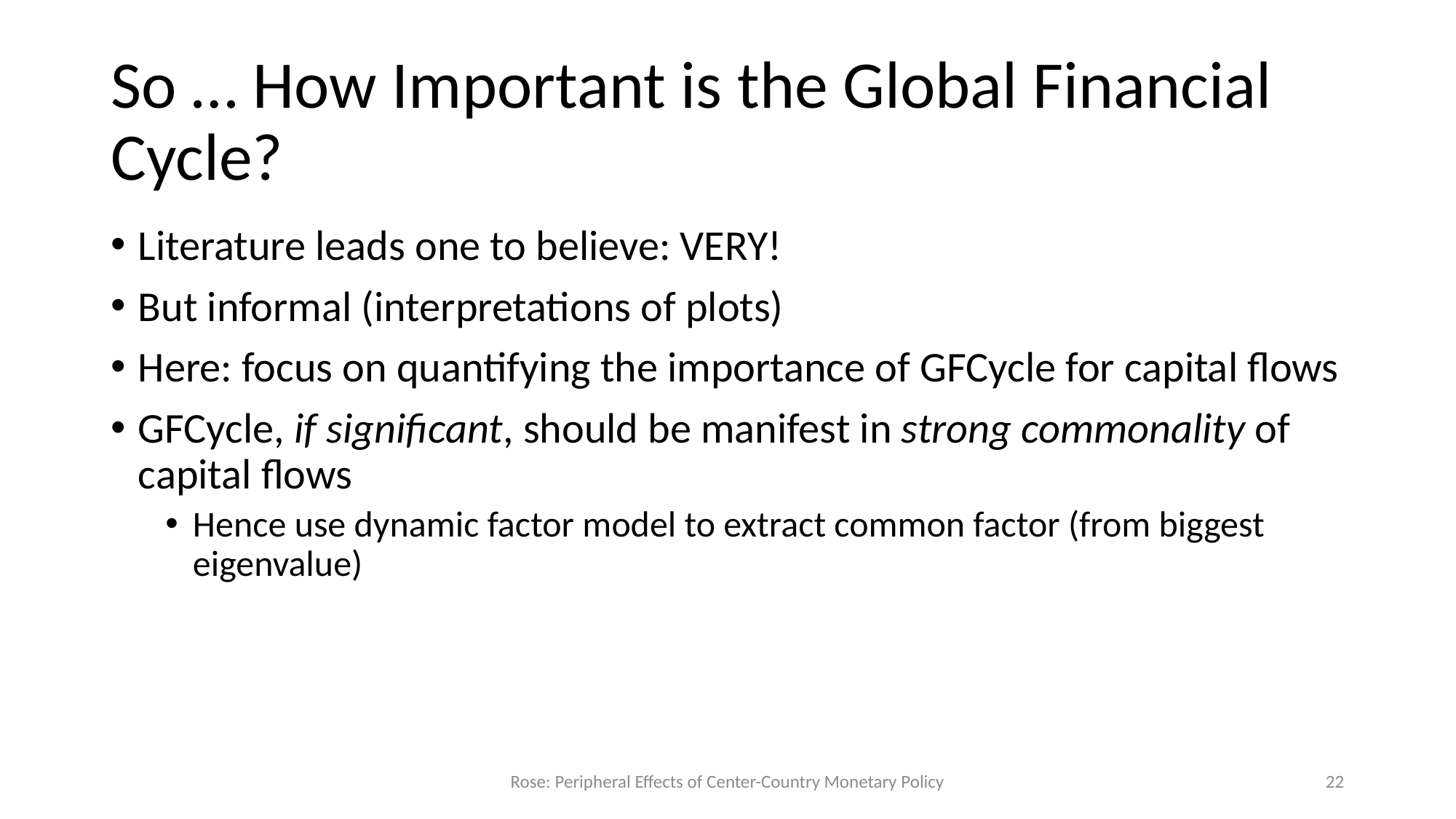

# So … How Important is the Global Financial Cycle?
Literature leads one to believe: VERY!
But informal (interpretations of plots)
Here: focus on quantifying the importance of GFCycle for capital flows
GFCycle, if significant, should be manifest in strong commonality of capital flows
Hence use dynamic factor model to extract common factor (from biggest eigenvalue)
Rose: Peripheral Effects of Center-Country Monetary Policy
22